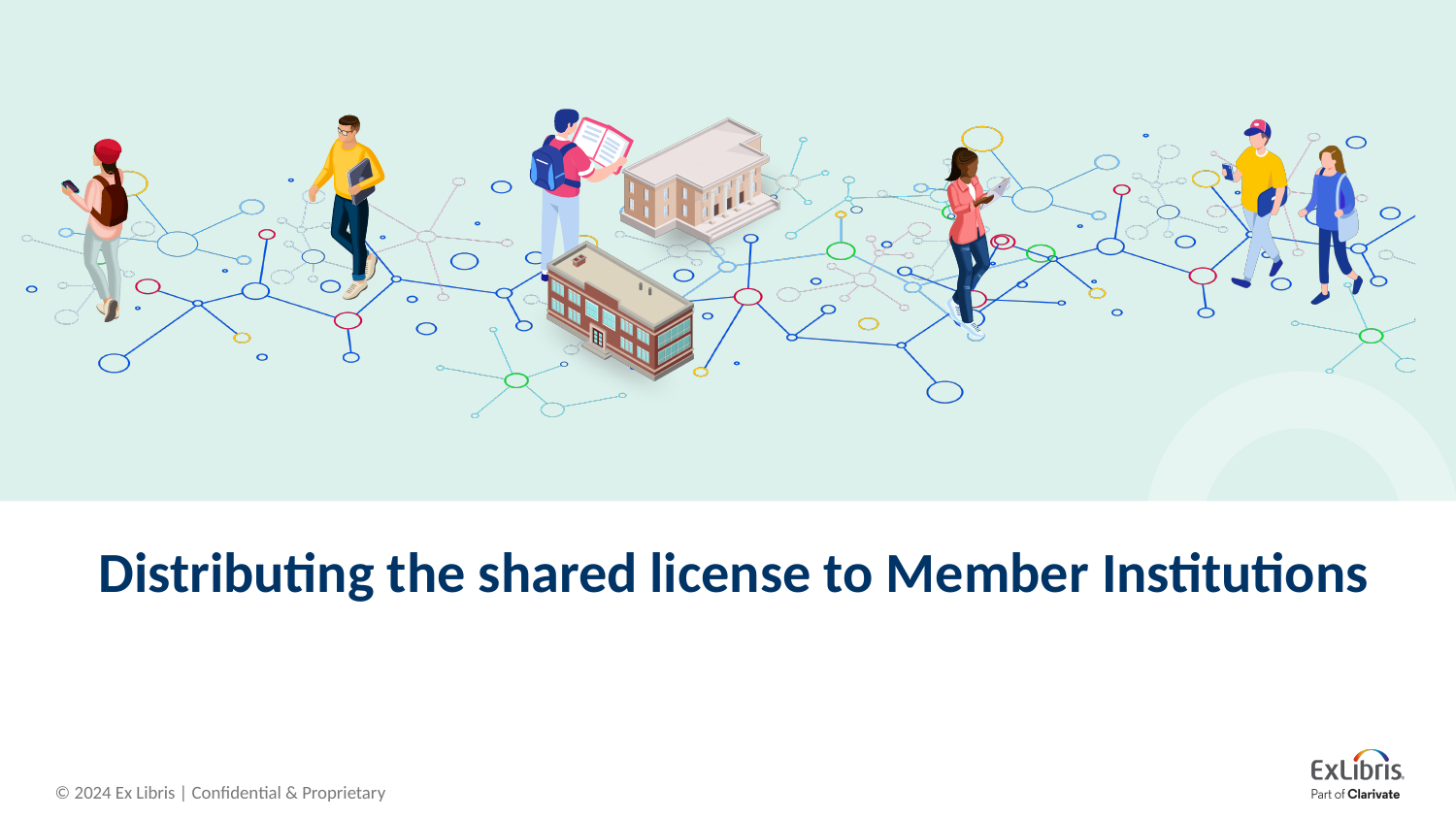

# Distributing the shared license to Member Institutions